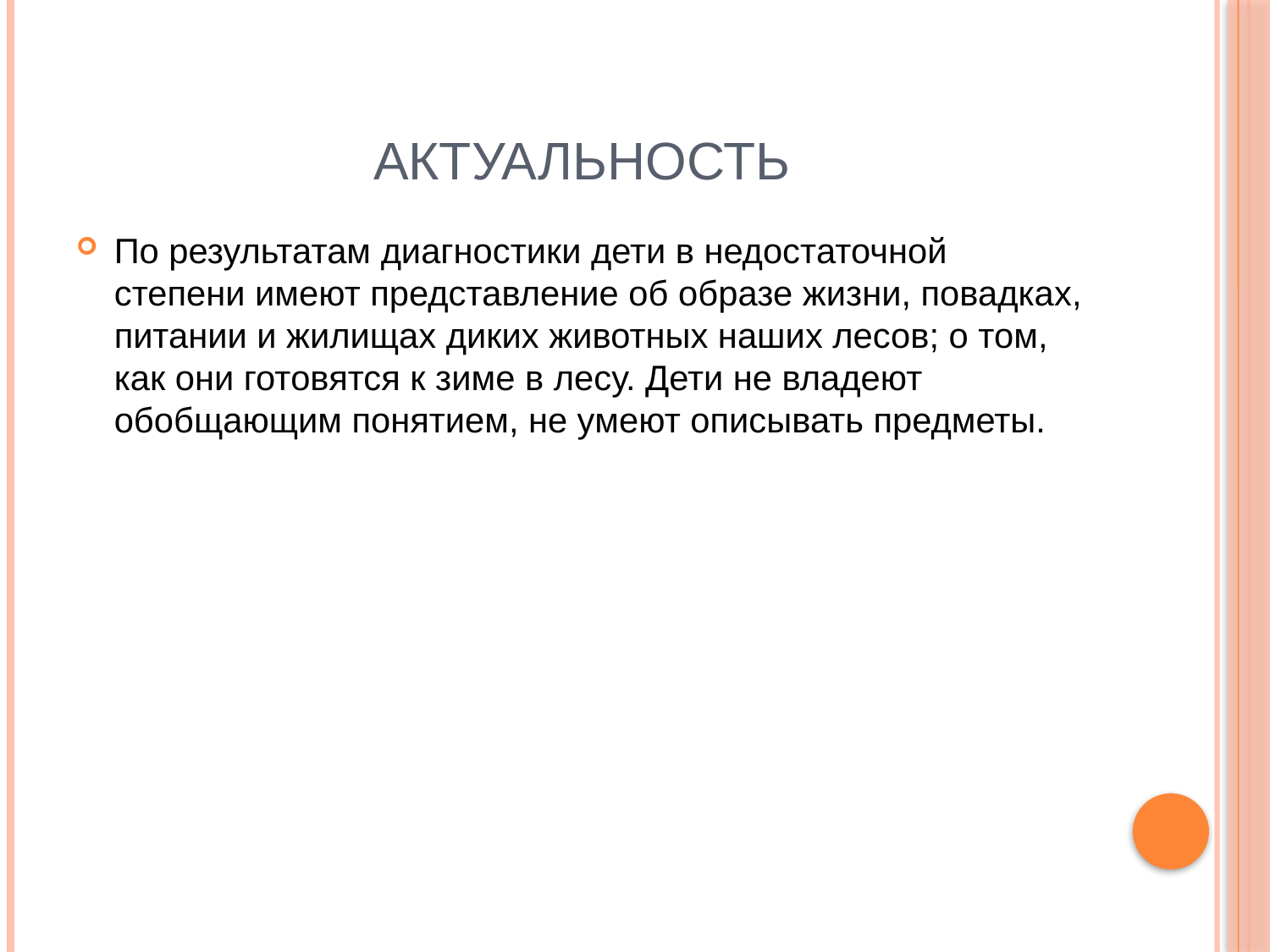

# АКТУАЛЬНОСТЬ
По результатам диагностики дети в недостаточной степени имеют представление об образе жизни, повадках, питании и жилищах диких животных наших лесов; о том, как они готовятся к зиме в лесу. Дети не владеют обобщающим понятием, не умеют описывать предметы.